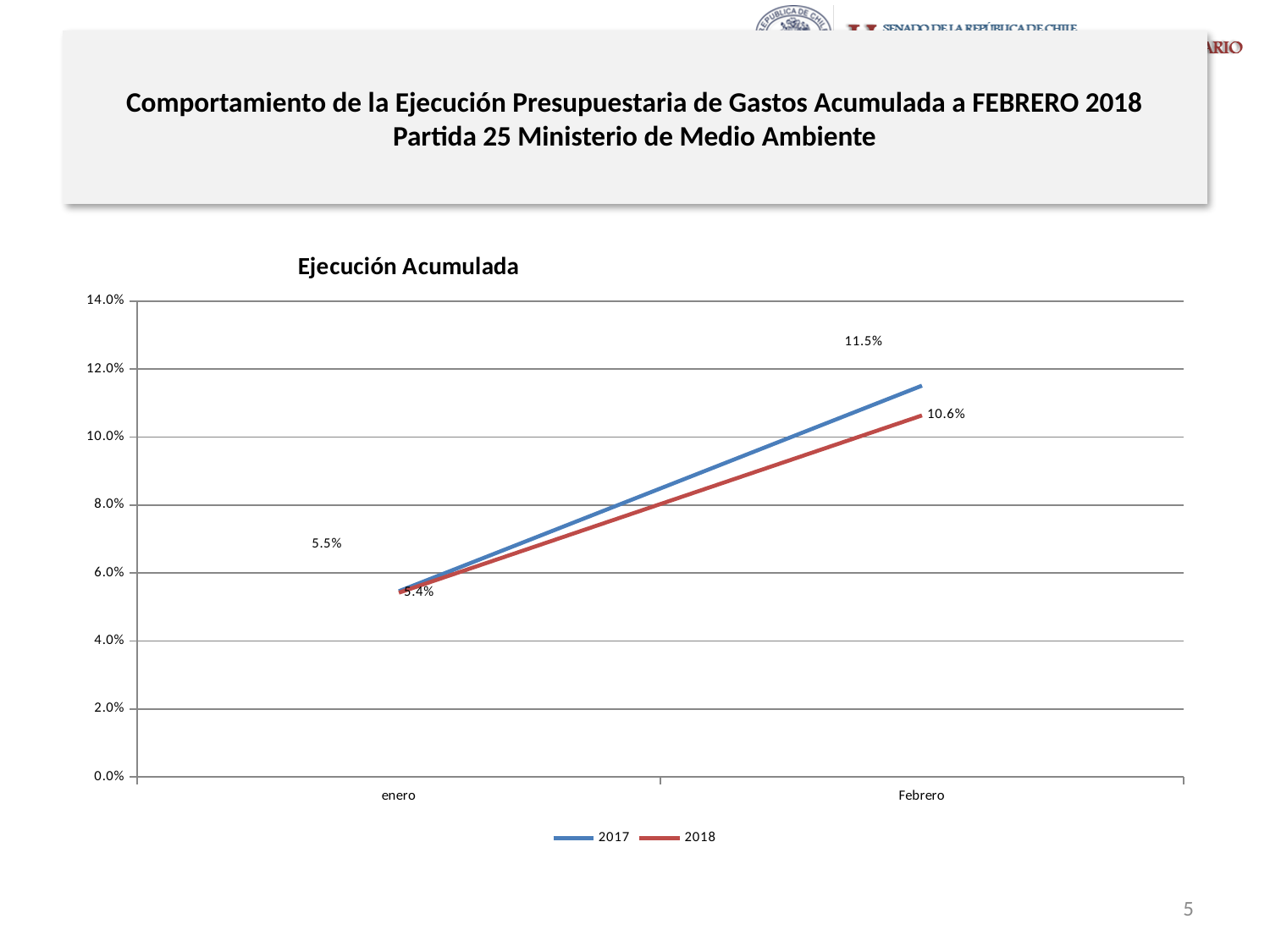

# Comportamiento de la Ejecución Presupuestaria de Gastos Acumulada a FEBRERO 2018 Partida 25 Ministerio de Medio Ambiente

### Chart: Ejecución Acumulada

| Category | 2017 | 2018 |
|---|---|---|
| enero | 0.05462225209535314 | 0.05419848108253649 |
| Febrero | 0.1151414288006594 | 0.10637983796356781 |
5